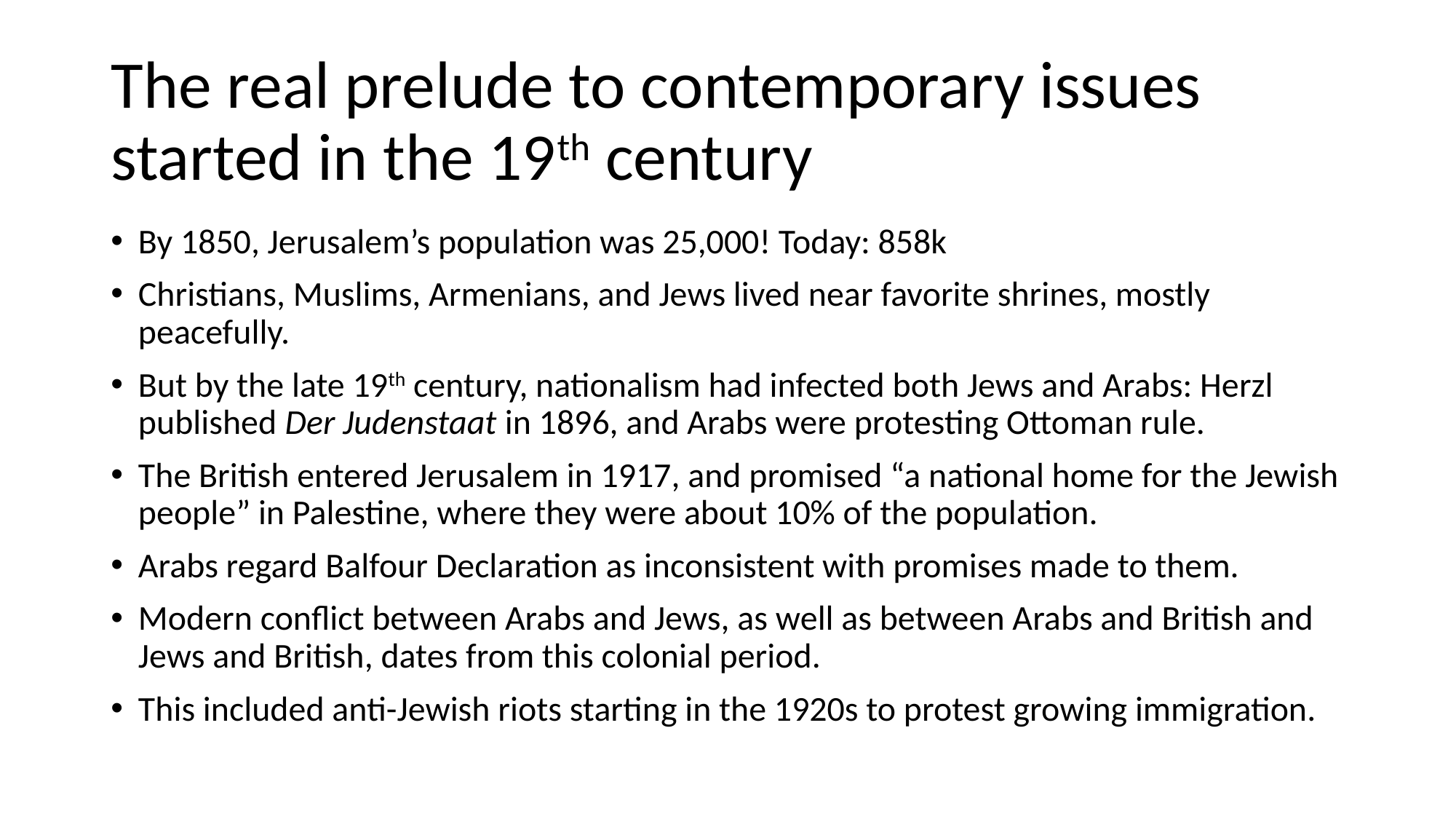

# The real prelude to contemporary issues started in the 19th century
By 1850, Jerusalem’s population was 25,000! Today: 858k
Christians, Muslims, Armenians, and Jews lived near favorite shrines, mostly peacefully.
But by the late 19th century, nationalism had infected both Jews and Arabs: Herzl published Der Judenstaat in 1896, and Arabs were protesting Ottoman rule.
The British entered Jerusalem in 1917, and promised “a national home for the Jewish people” in Palestine, where they were about 10% of the population.
Arabs regard Balfour Declaration as inconsistent with promises made to them.
Modern conflict between Arabs and Jews, as well as between Arabs and British and Jews and British, dates from this colonial period.
This included anti-Jewish riots starting in the 1920s to protest growing immigration.